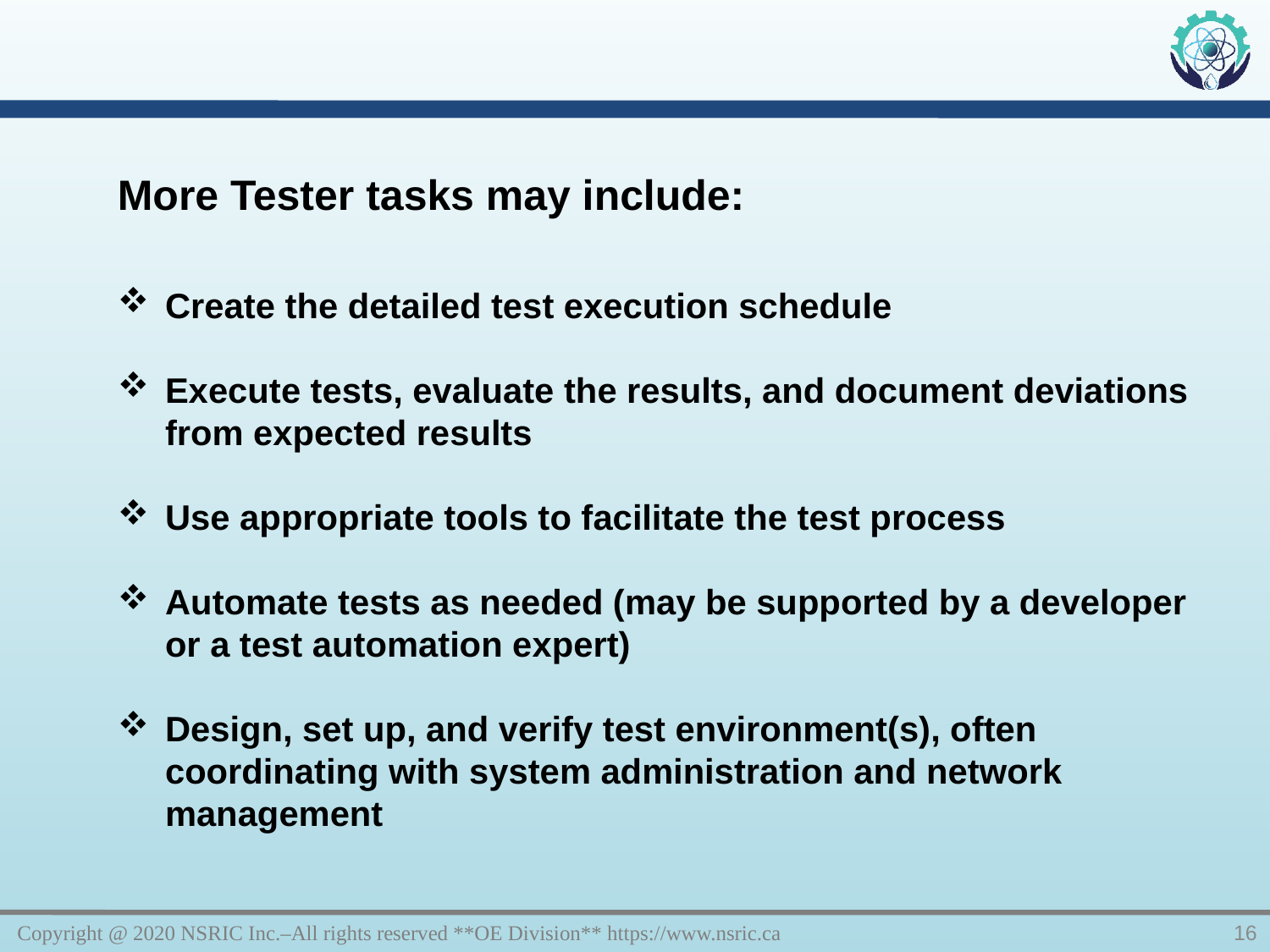

More Tester tasks may include:
Create the detailed test execution schedule

Execute tests, evaluate the results, and document deviations from expected results

Use appropriate tools to facilitate the test process

Automate tests as needed (may be supported by a developer or a test automation expert)

Design, set up, and verify test environment(s), often coordinating with system administration and network management

Copyright @ 2020 NSRIC Inc.–All rights reserved **OE Division** https://www.nsric.ca
16